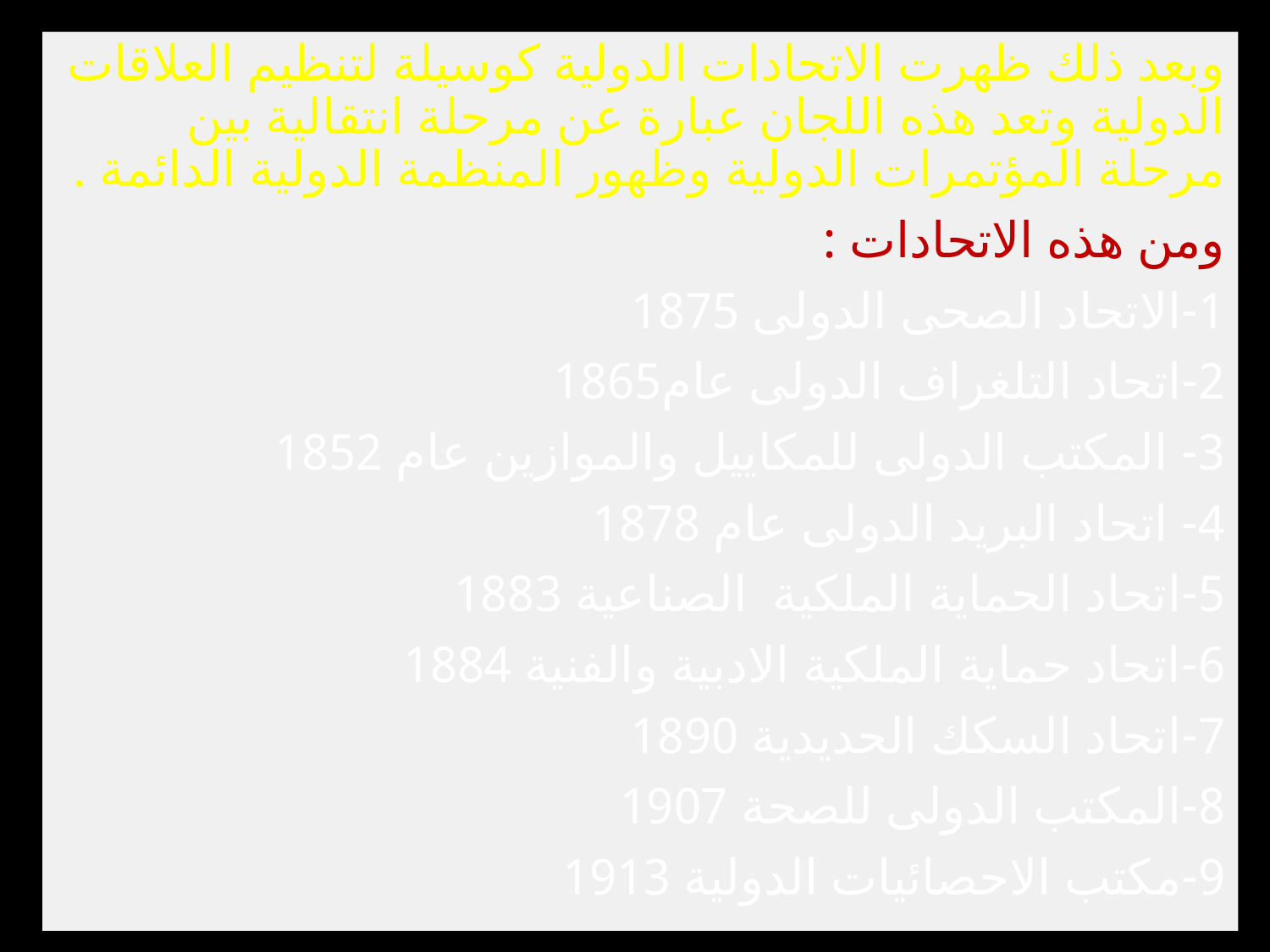

وبعد ذلك ظهرت الاتحادات الدولية كوسيلة لتنظيم العلاقات الدولية وتعد هذه اللجان عبارة عن مرحلة انتقالية بين مرحلة المؤتمرات الدولية وظهور المنظمة الدولية الدائمة .
ومن هذه الاتحادات :
1-الاتحاد الصحى الدولى 1875
2-اتحاد التلغراف الدولى عام1865
3- المكتب الدولى للمكاييل والموازين عام 1852
4- اتحاد البريد الدولى عام 1878
5-اتحاد الحماية الملكية  الصناعية 1883
6-اتحاد حماية الملكية الادبية والفنية 1884
7-اتحاد السكك الحديدية 1890
8-المكتب الدولى للصحة 1907
9-مكتب الاحصائيات الدولية 1913